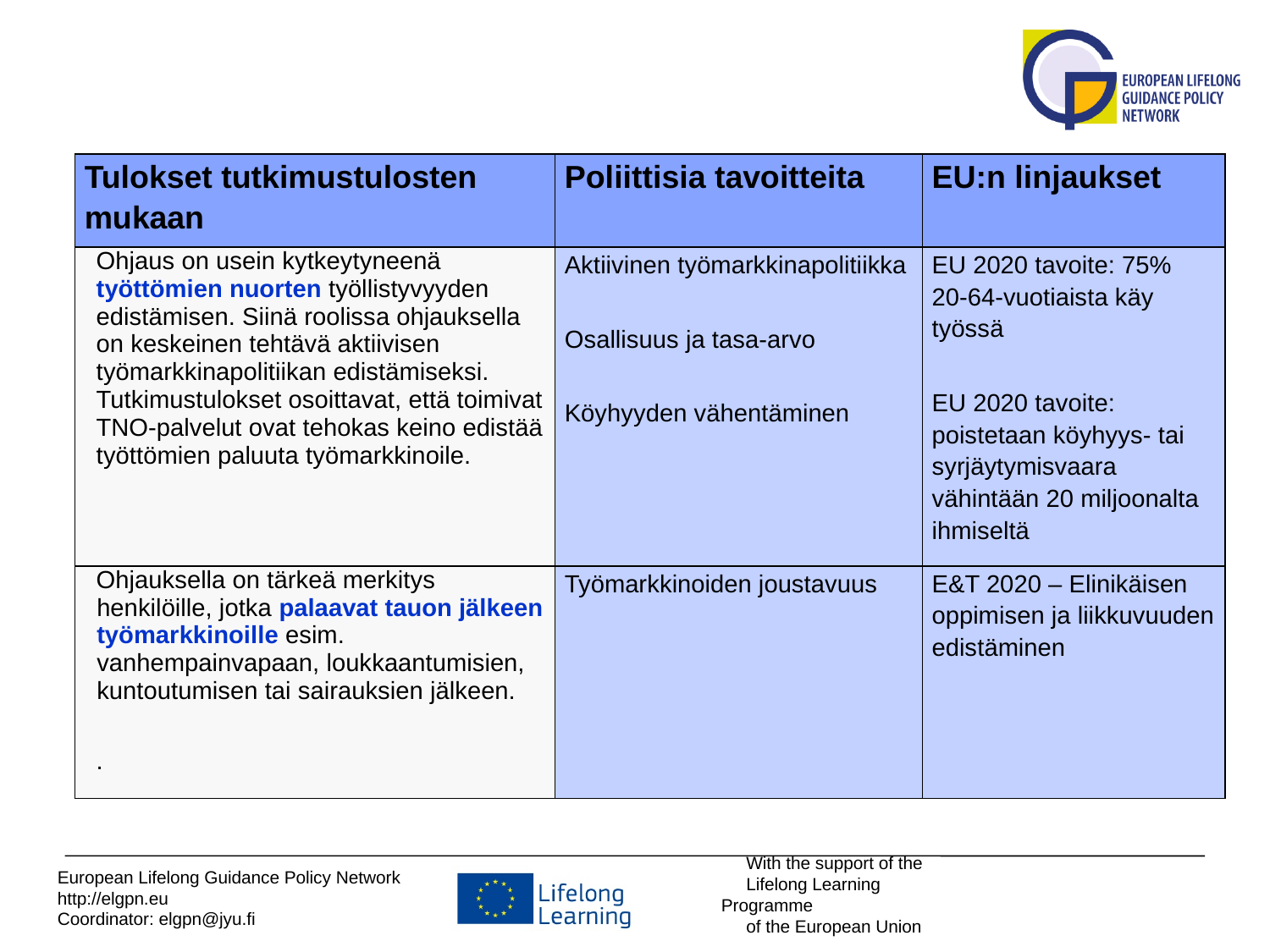

| Tulokset tutkimustulosten mukaan | Poliittisia tavoitteita | EU:n linjaukset |
| --- | --- | --- |
| Ohjaus on usein kytkeytyneenä työttömien nuorten työllistyvyyden edistämisen. Siinä roolissa ohjauksella on keskeinen tehtävä aktiivisen työmarkkinapolitiikan edistämiseksi. Tutkimustulokset osoittavat, että toimivat TNO-palvelut ovat tehokas keino edistää työttömien paluuta työmarkkinoile. | Aktiivinen työmarkkinapolitiikka Osallisuus ja tasa-arvo Köyhyyden vähentäminen | EU 2020 tavoite: 75% 20-64-vuotiaista käy työssä EU 2020 tavoite: poistetaan köyhyys- tai syrjäytymisvaara vähintään 20 miljoonalta ihmiseltä |
| Ohjauksella on tärkeä merkitys henkilöille, jotka palaavat tauon jälkeen työmarkkinoille esim. vanhempainvapaan, loukkaantumisien, kuntoutumisen tai sairauksien jälkeen. . | Työmarkkinoiden joustavuus | E&T 2020 – Elinikäisen oppimisen ja liikkuvuuden edistäminen |